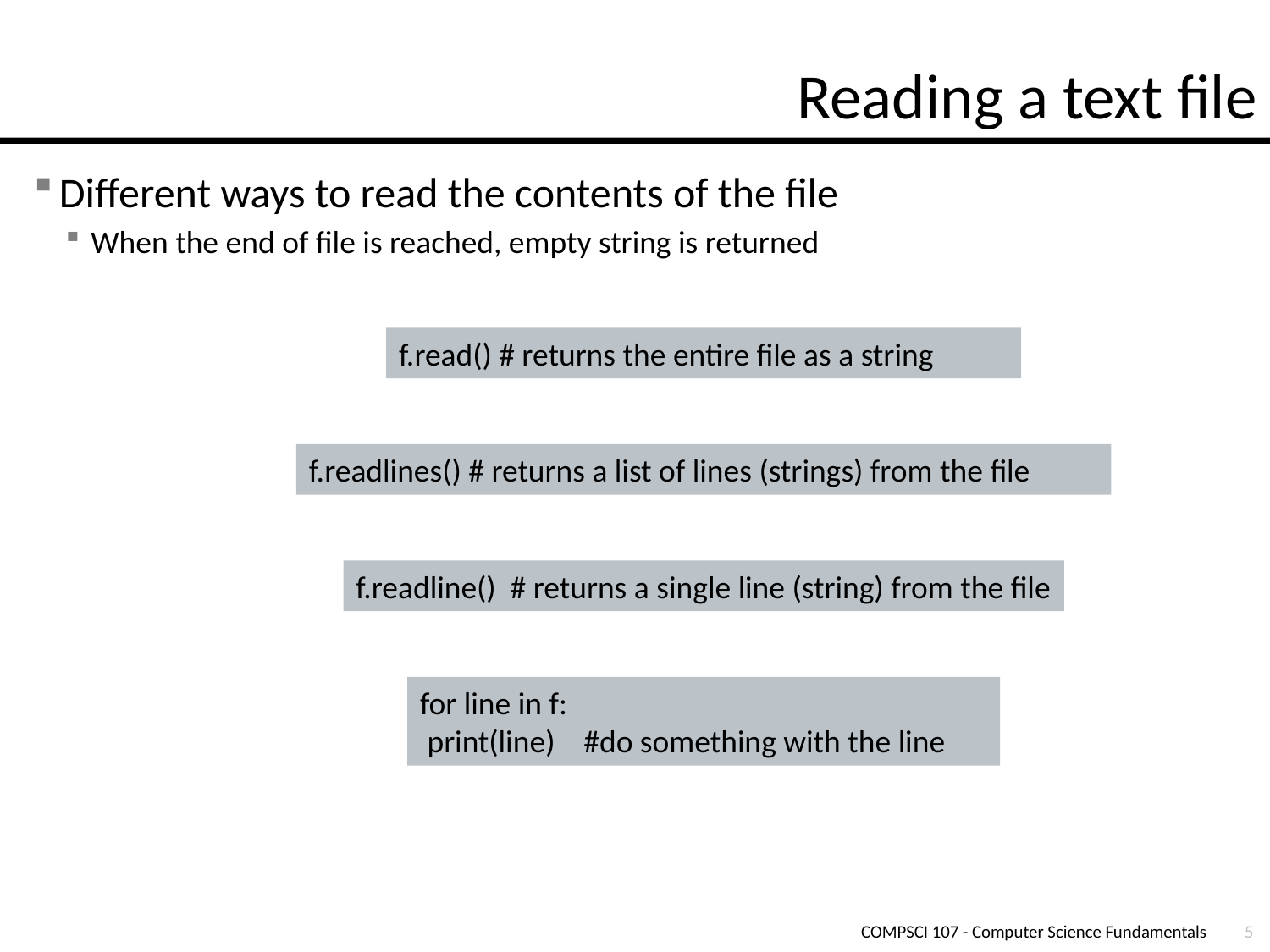

# Reading a text file
Different ways to read the contents of the file
When the end of file is reached, empty string is returned

f.read() # returns the entire file as a string
f.readlines() # returns a list of lines (strings) from the file
f.readline()  # returns a single line (string) from the file
for line in f:
 print(line)    #do something with the line
COMPSCI 107 - Computer Science Fundamentals
5